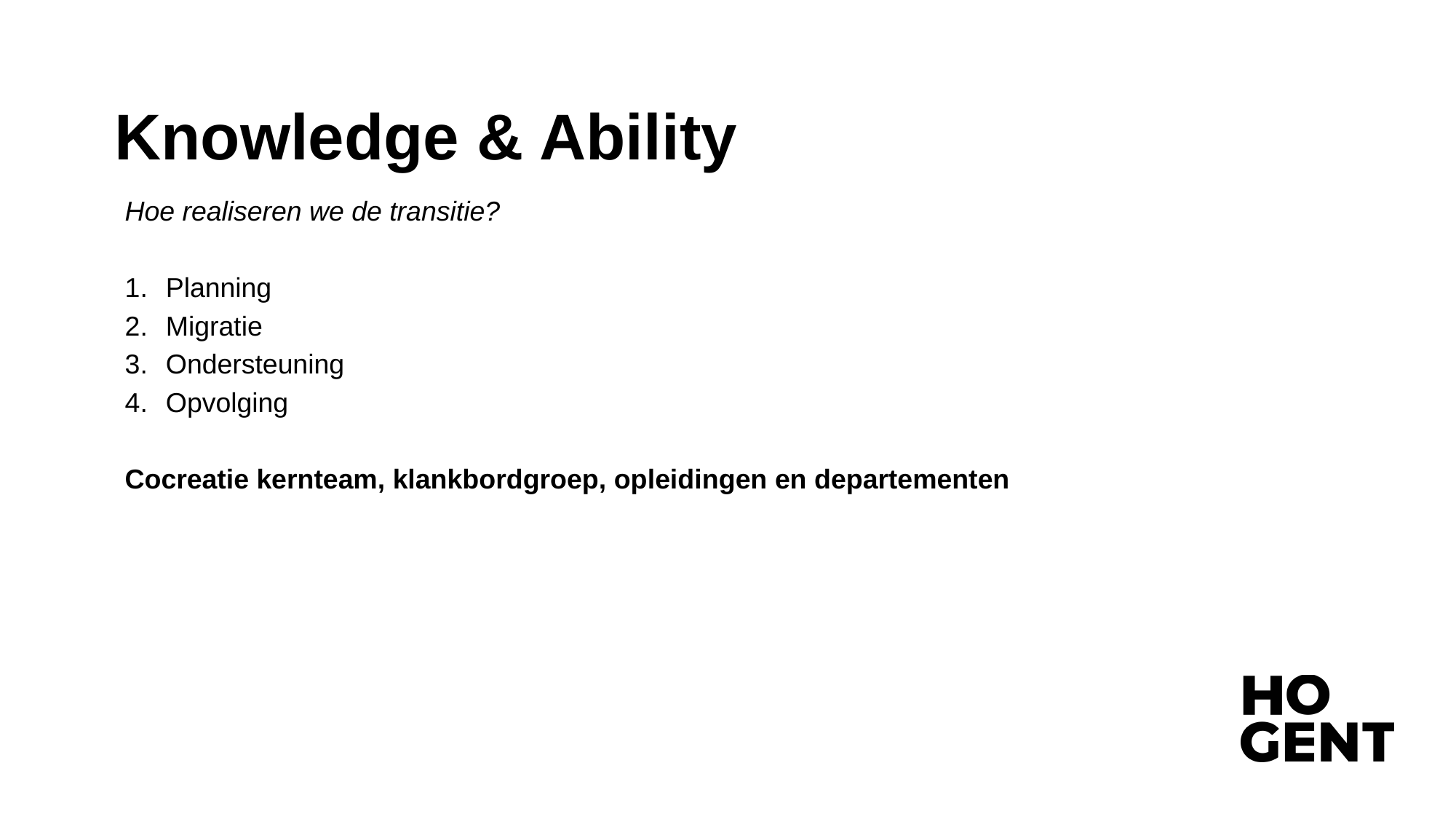

# Knowledge & Ability
Hoe realiseren we de transitie?

Planning
Migratie
Ondersteuning
Opvolging

Cocreatie kernteam, klankbordgroep, opleidingen en departementen